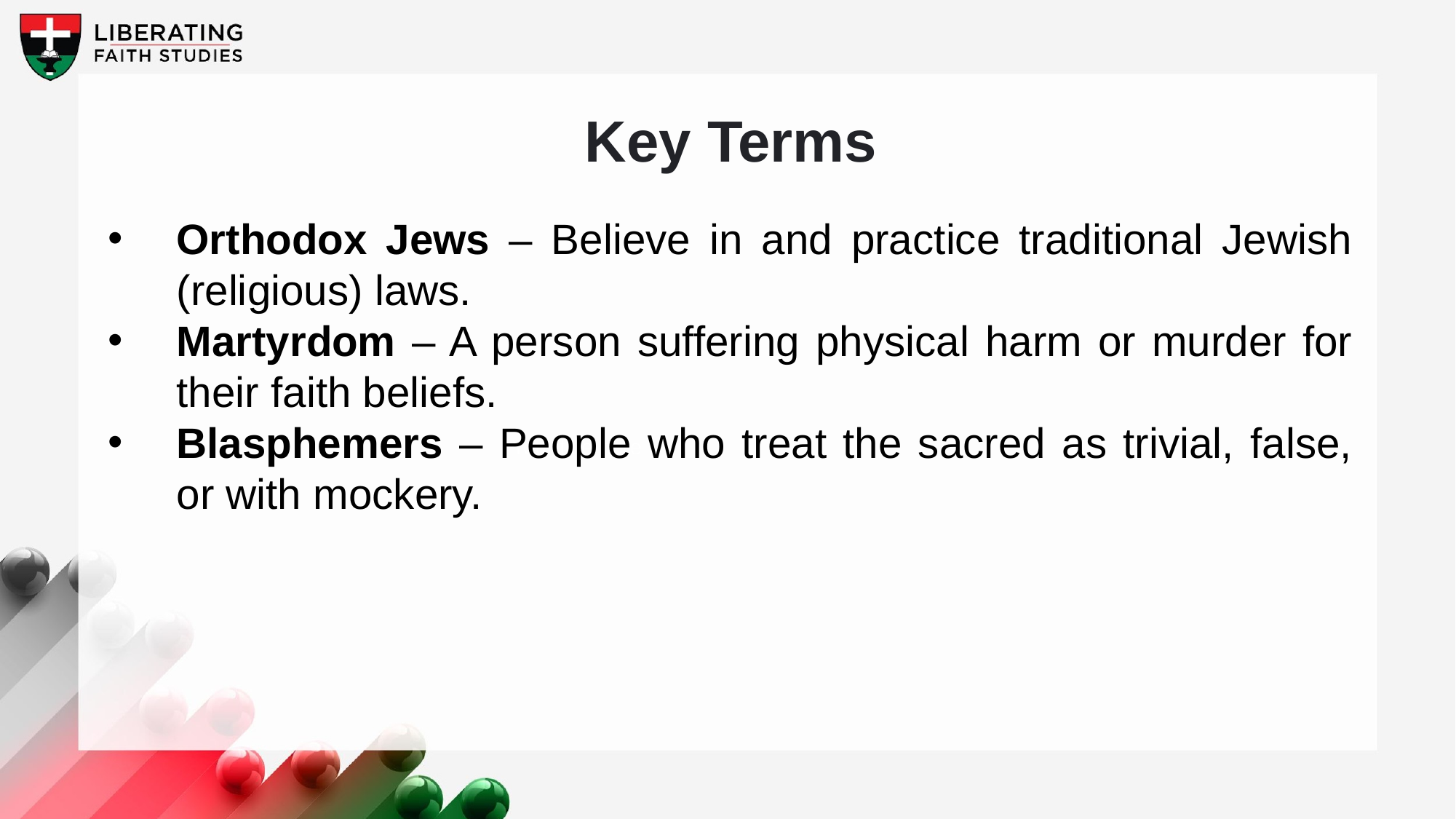

Key Terms
Orthodox Jews – Believe in and practice traditional Jewish (religious) laws.
Martyrdom – A person suffering physical harm or murder for their faith beliefs.
Blasphemers – People who treat the sacred as trivial, false, or with mockery.
Your title here